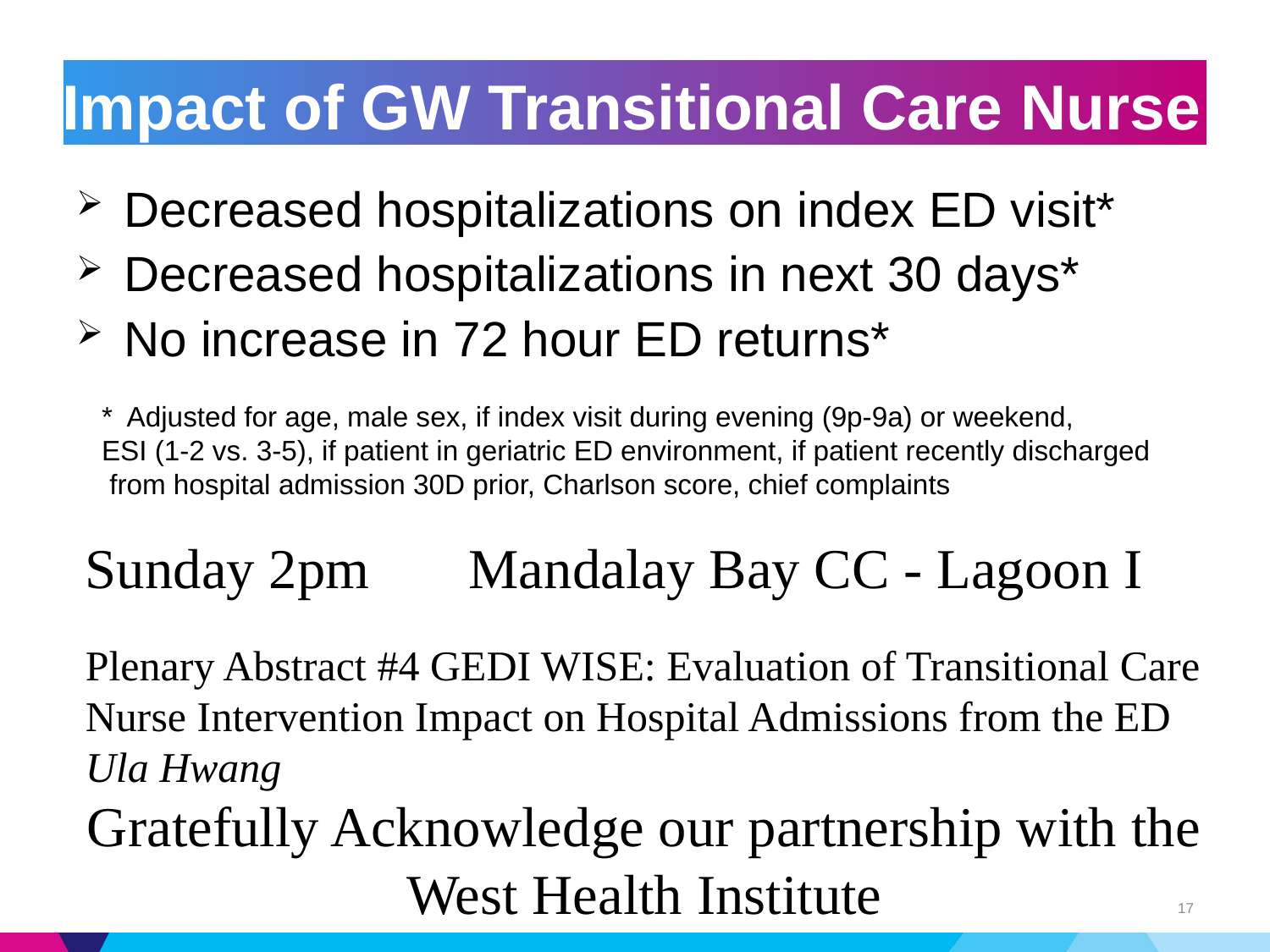

# IImpact of GW Transitional Care Nurse
Decreased hospitalizations on index ED visit*
Decreased hospitalizations in next 30 days*
No increase in 72 hour ED returns*
*  Adjusted for age, male sex, if index visit during evening (9p-9a) or weekend,
ESI (1-2 vs. 3-5), if patient in geriatric ED environment, if patient recently discharged
 from hospital admission 30D prior, Charlson score, chief complaints
Sunday 2pm       Mandalay Bay CC - Lagoon I

Plenary Abstract #4 GEDI WISE: Evaluation of Transitional Care Nurse Intervention Impact on Hospital Admissions from the ED    Ula Hwang
Gratefully Acknowledge our partnership with the West Health Institute
17